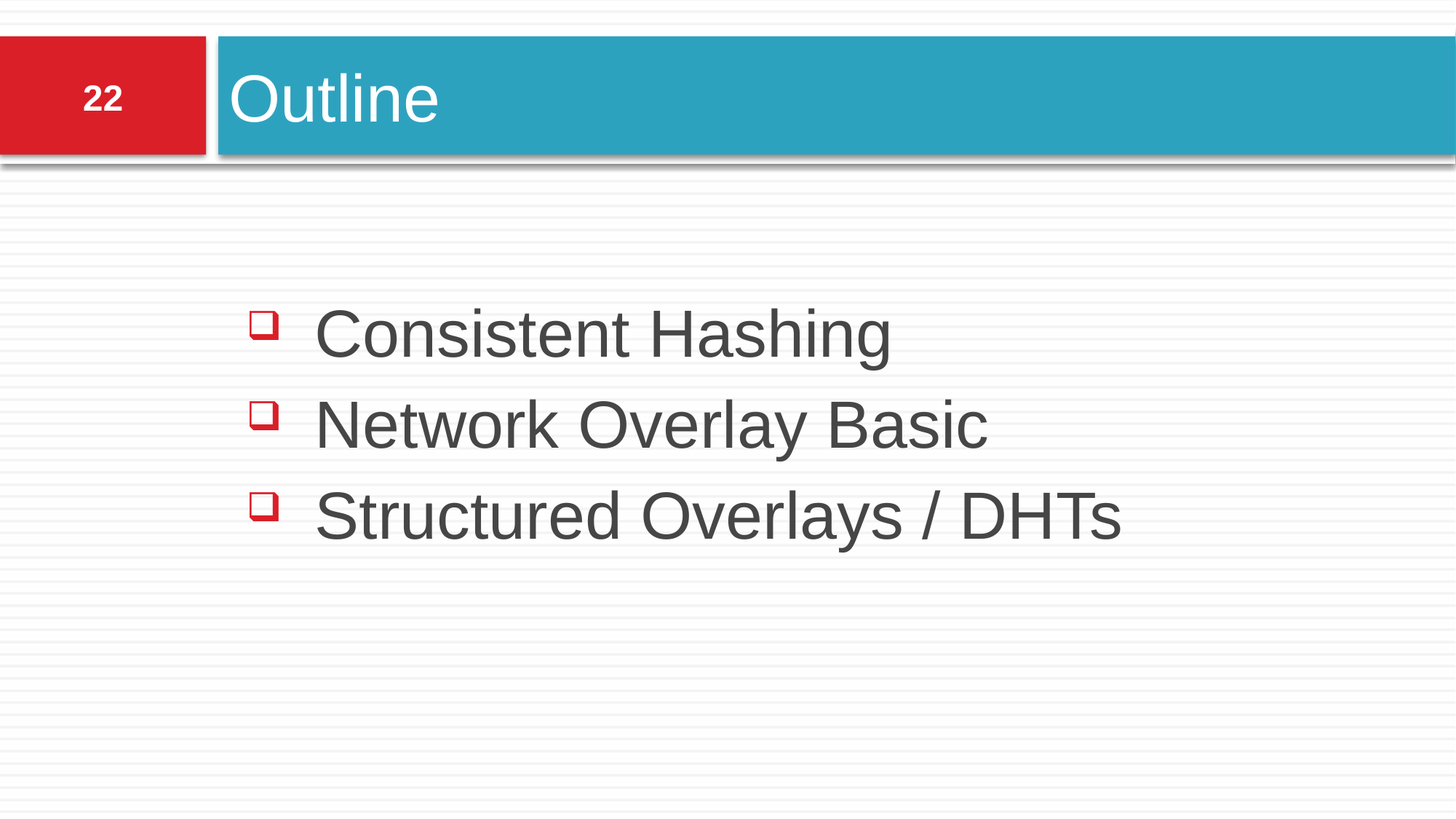

# Outline
22
Consistent Hashing
Network Overlay Basic
Structured Overlays / DHTs